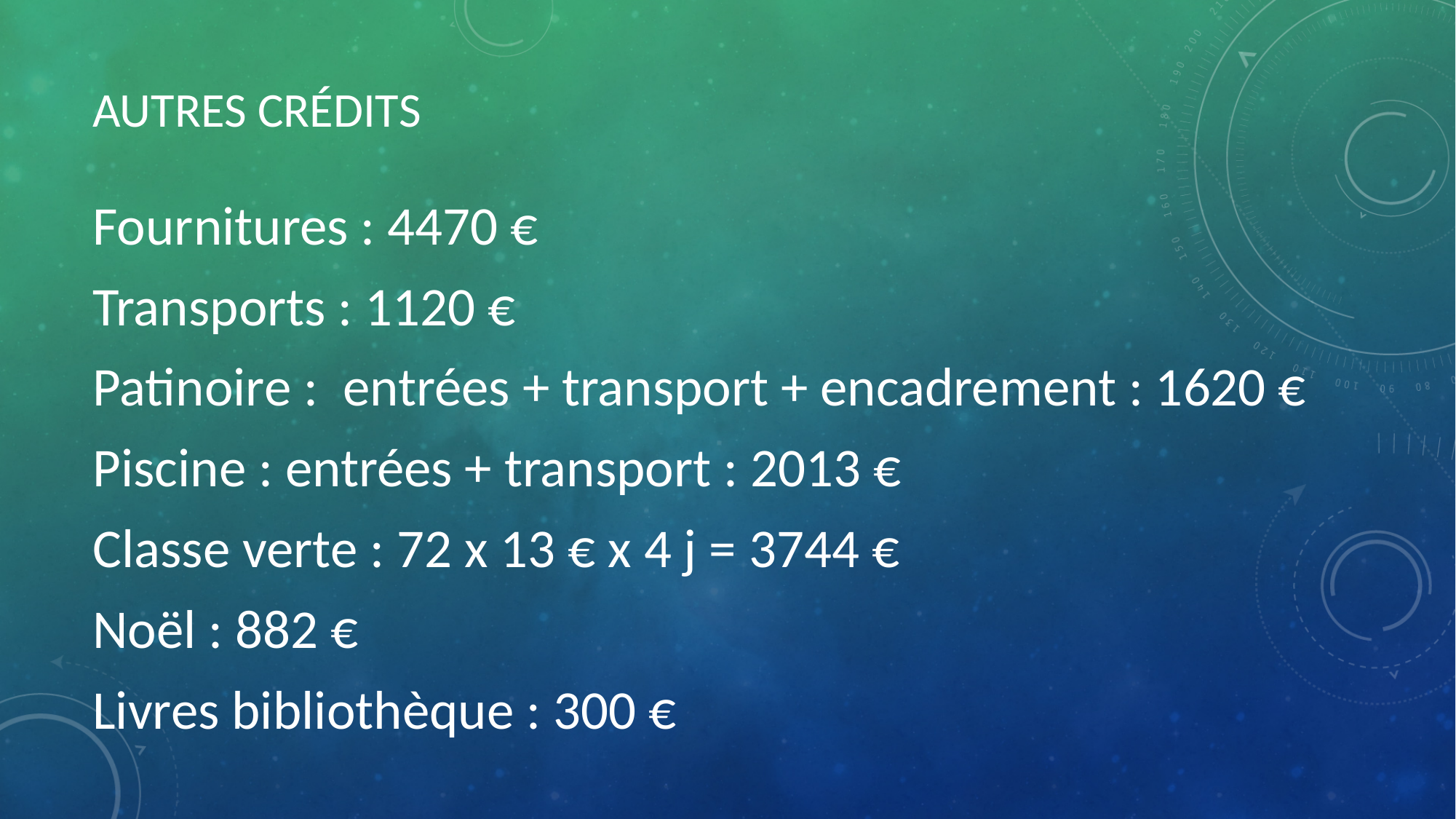

# AUTRES CRÉDITS
Fournitures : 4470 €
Transports : 1120 €
Patinoire :  entrées + transport + encadrement : 1620 €
Piscine : entrées + transport : 2013 €
Classe verte : 72 x 13 € x 4 j = 3744 €
Noël : 882 €
Livres bibliothèque : 300 €